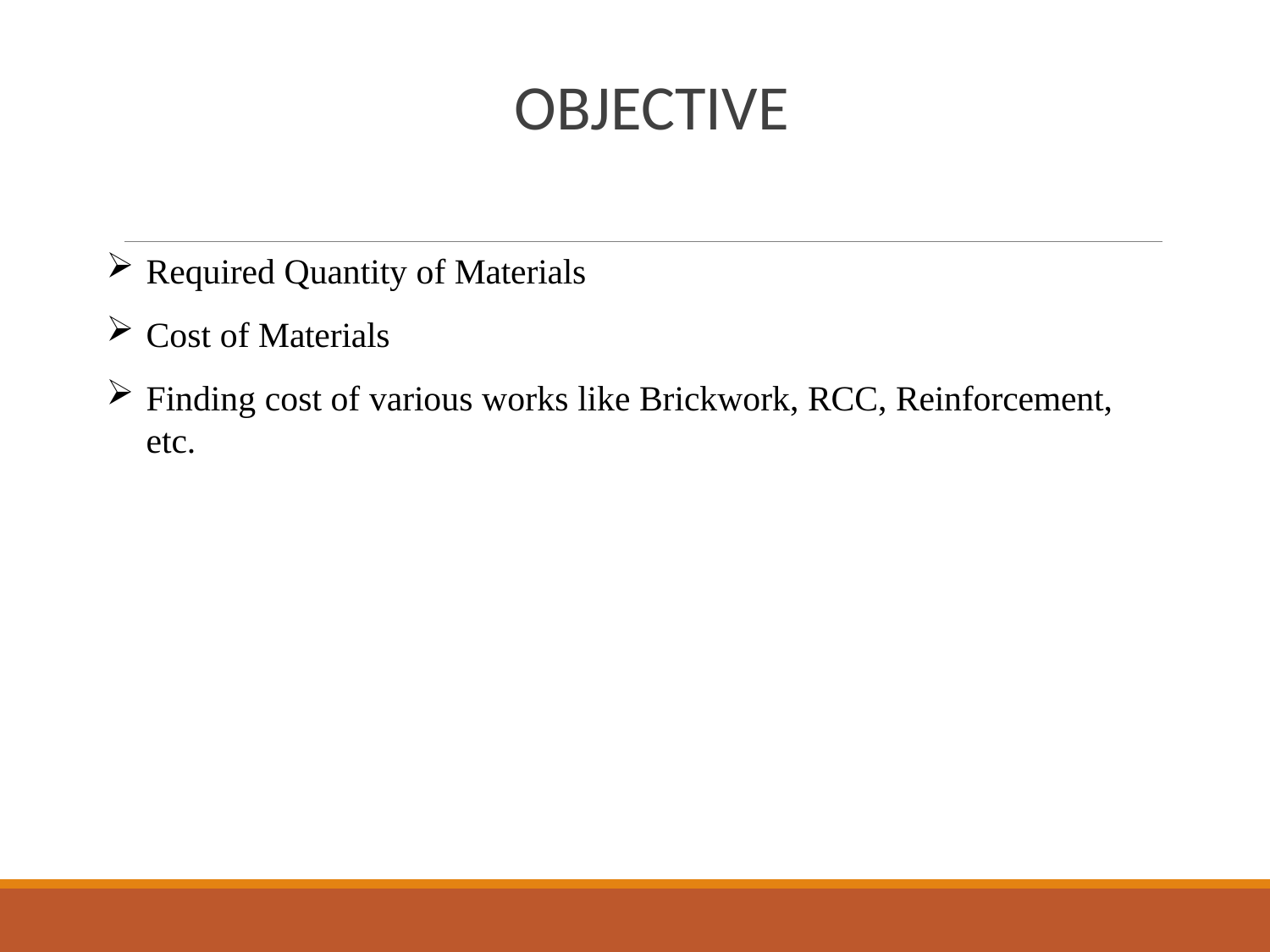

# OBJECTIVE
Required Quantity of Materials
Cost of Materials
Finding cost of various works like Brickwork, RCC, Reinforcement, etc.